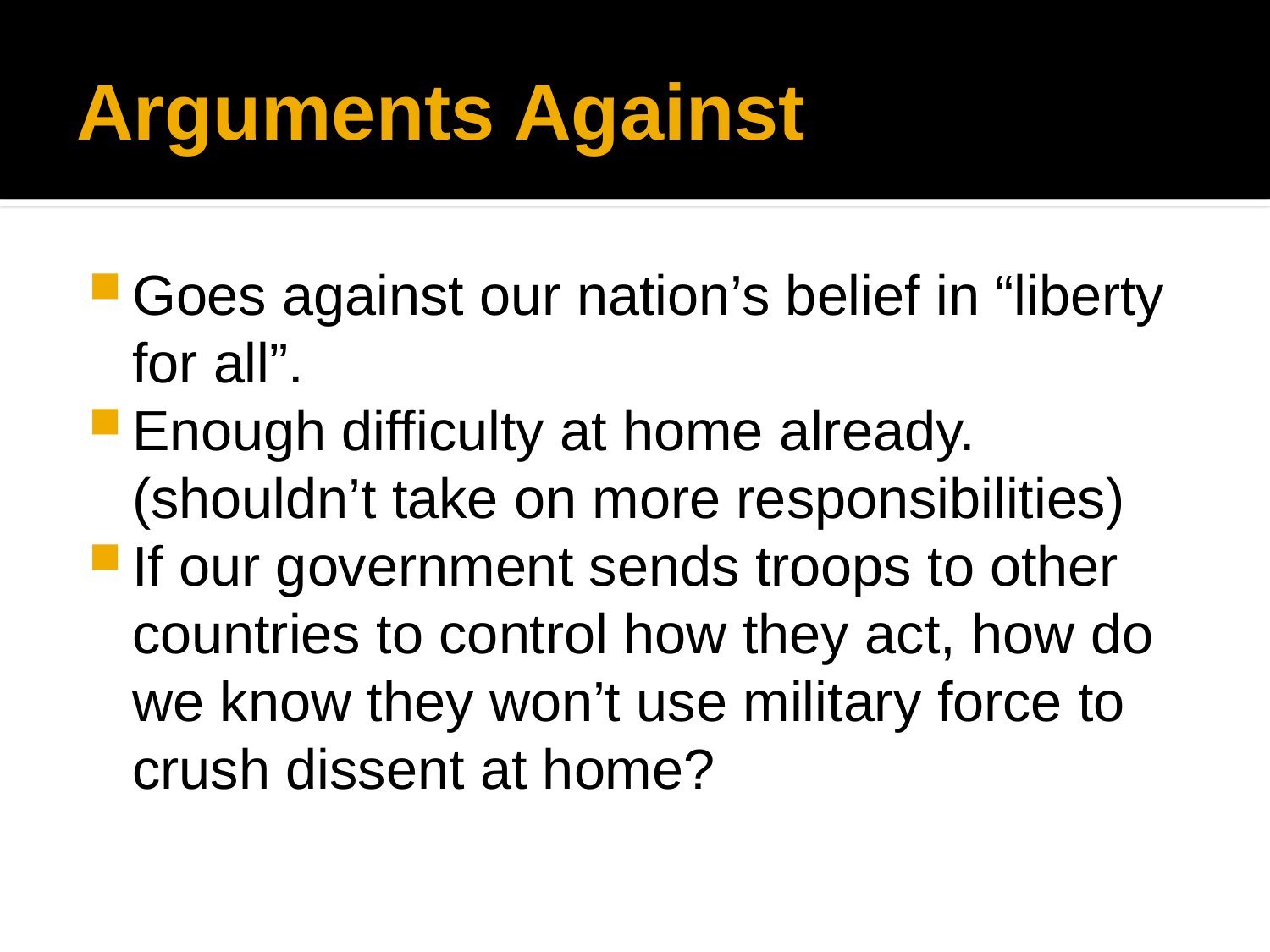

# Arguments Against
Goes against our nation’s belief in “liberty for all”.
Enough difficulty at home already. (shouldn’t take on more responsibilities)
If our government sends troops to other countries to control how they act, how do we know they won’t use military force to crush dissent at home?